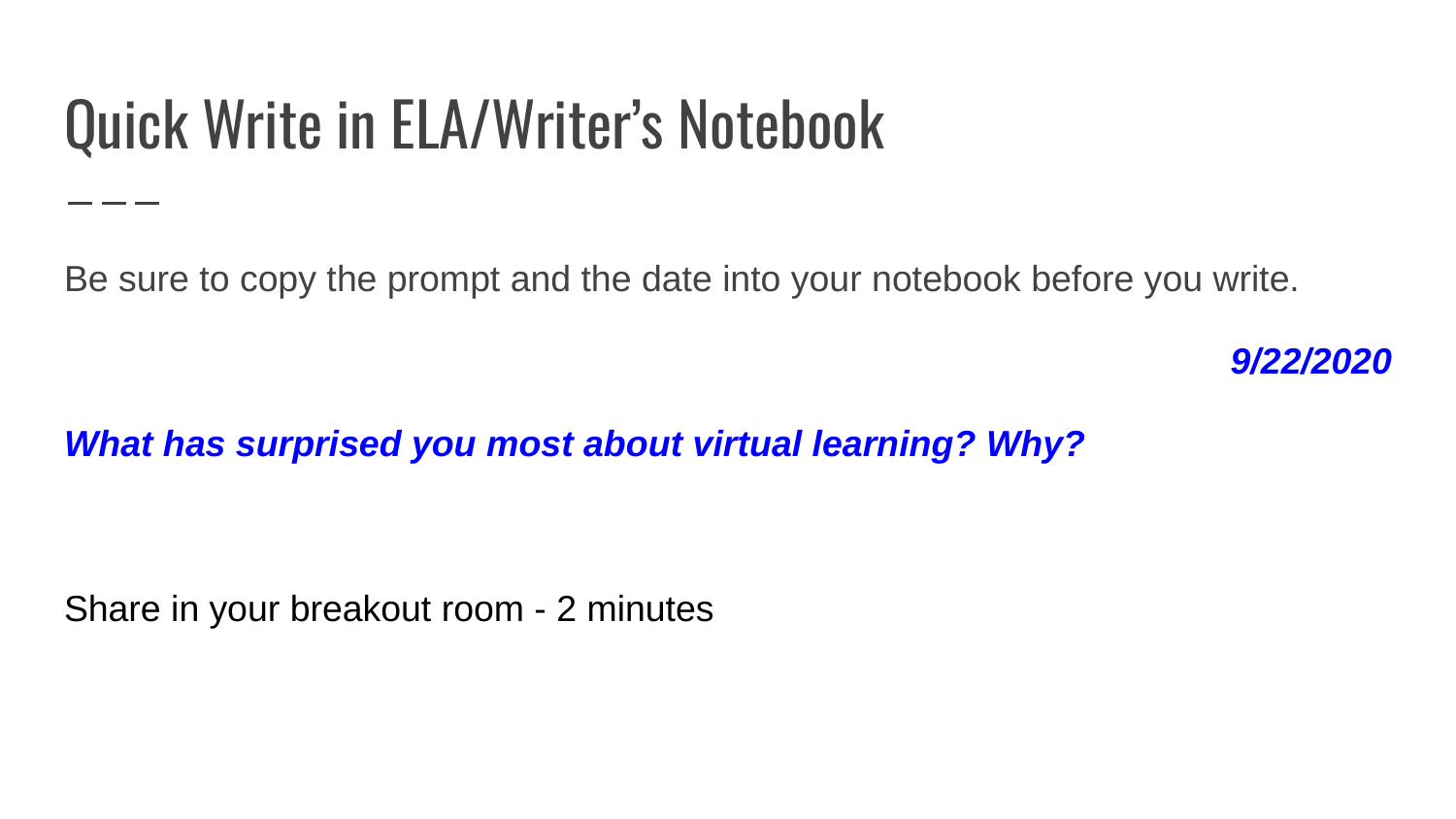

# Quick Write in ELA/Writer’s Notebook
Be sure to copy the prompt and the date into your notebook before you write.
9/22/2020
What has surprised you most about virtual learning? Why?

Share in your breakout room - 2 minutes